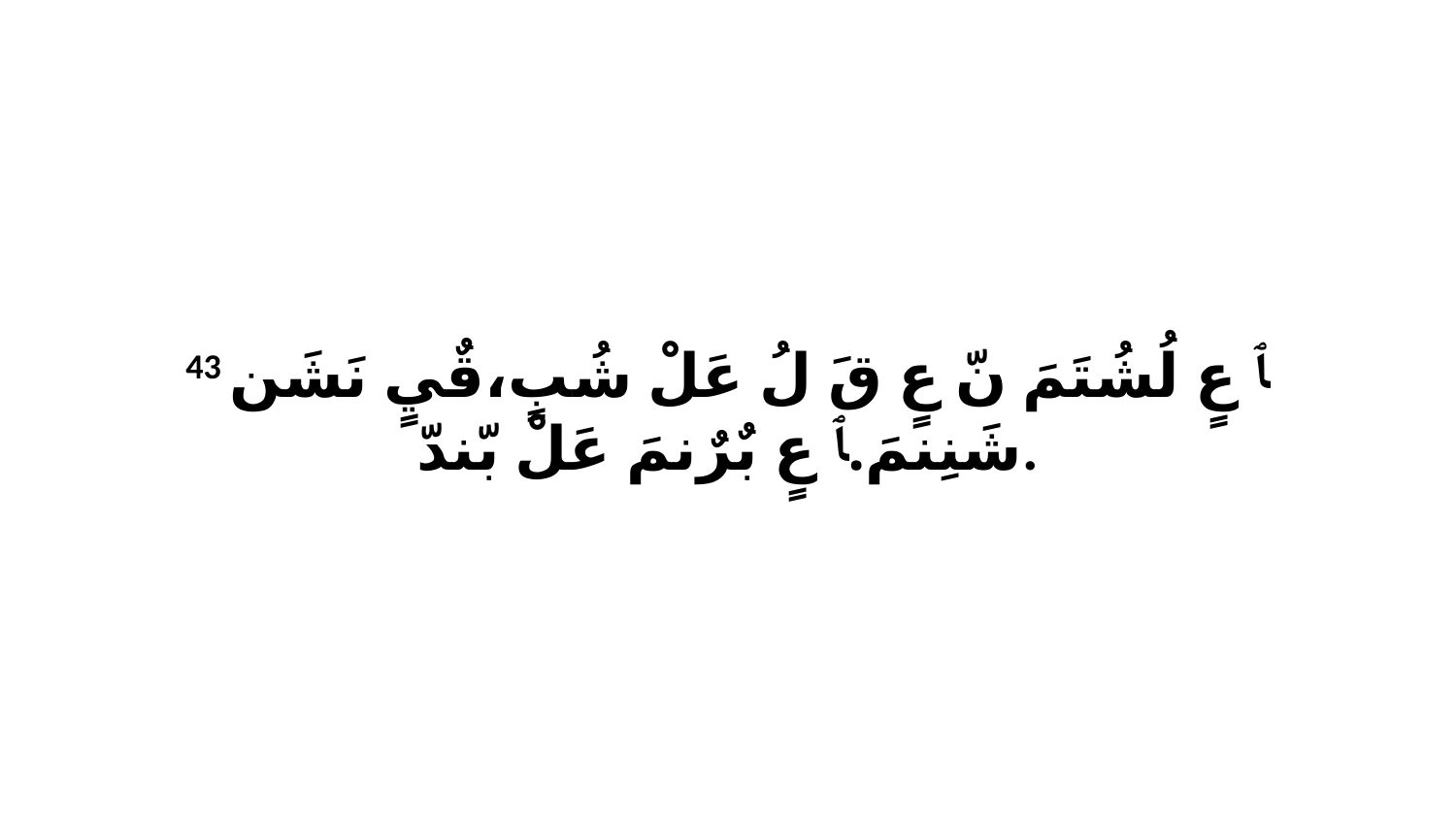

43 ﭑ عٍ لُشُتَمَ نّ عٍ قَ لُ عَلْ شُبٍ،قٌيٍ نَشَن شَنِنمَ.ﭑ عٍ بٌرٌنمَ عَلْ بّندّ.